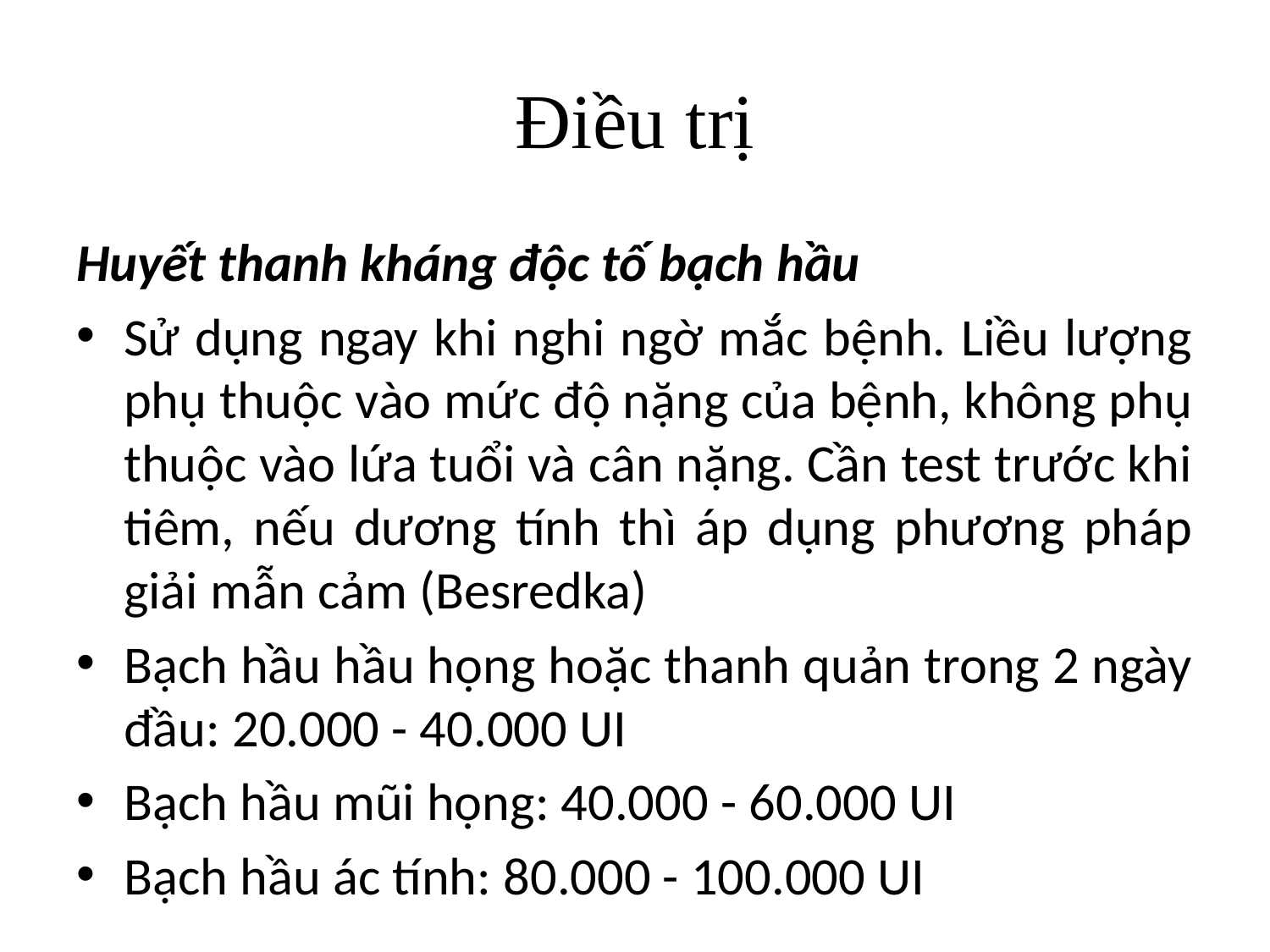

# Điều trị
Huyết thanh kháng độc tố bạch hầu
Sử dụng ngay khi nghi ngờ mắc bệnh. Liều lượng phụ thuộc vào mức độ nặng của bệnh, không phụ thuộc vào lứa tuổi và cân nặng. Cần test trước khi tiêm, nếu dương tính thì áp dụng phương pháp giải mẫn cảm (Besredka)
Bạch hầu hầu họng hoặc thanh quản trong 2 ngày đầu: 20.000 - 40.000 UI
Bạch hầu mũi họng: 40.000 - 60.000 UI
Bạch hầu ác tính: 80.000 - 100.000 UI